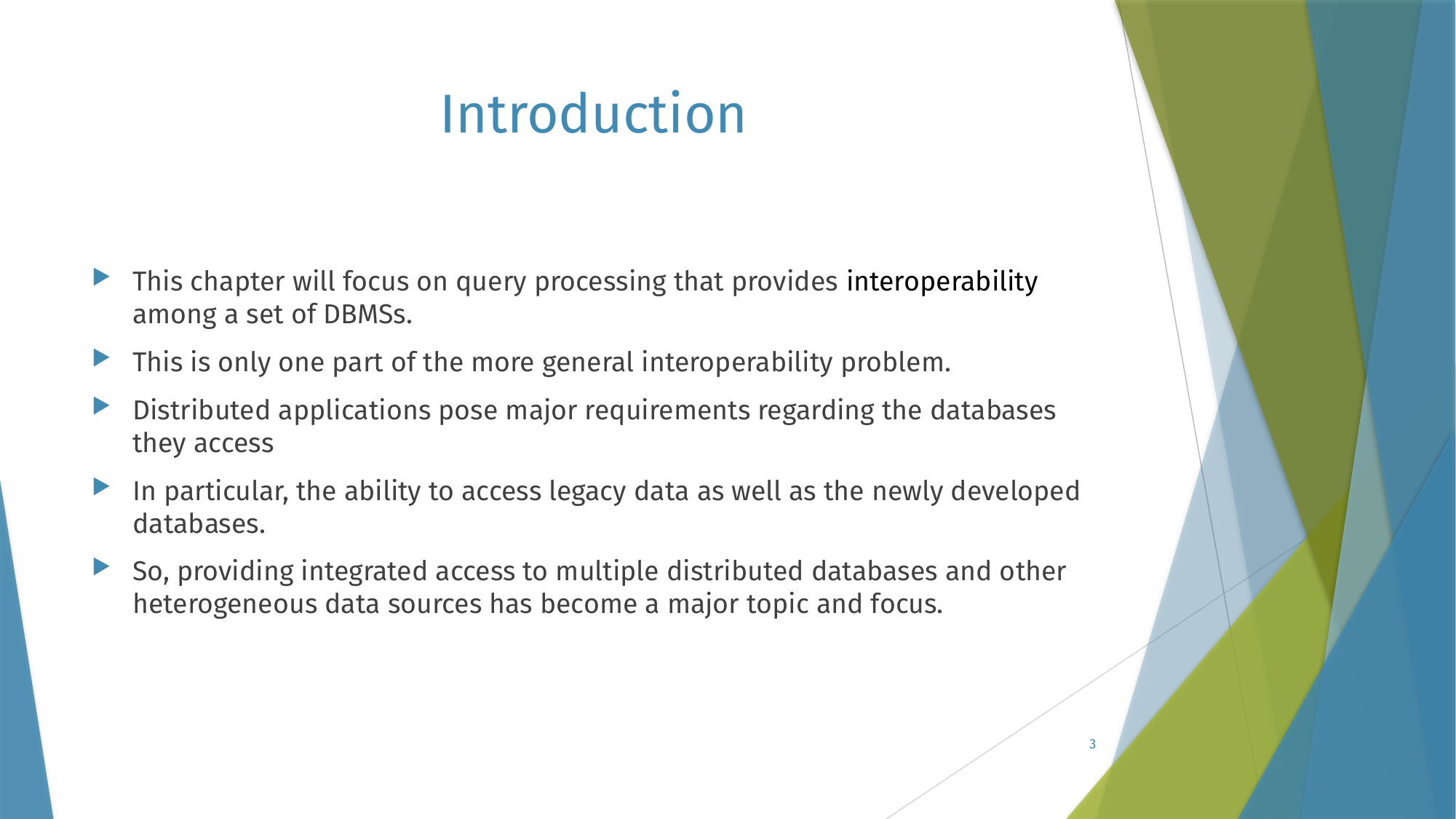

# Introduction
This chapter will focus on query processing that provides interoperability among a set of DBMSs.
This is only one part of the more general interoperability problem.
Distributed applications pose major requirements regarding the databases they access
In particular, the ability to access legacy data as well as the newly developed databases.
So, providing integrated access to multiple distributed databases and other heterogeneous data sources has become a major topic and focus.

3